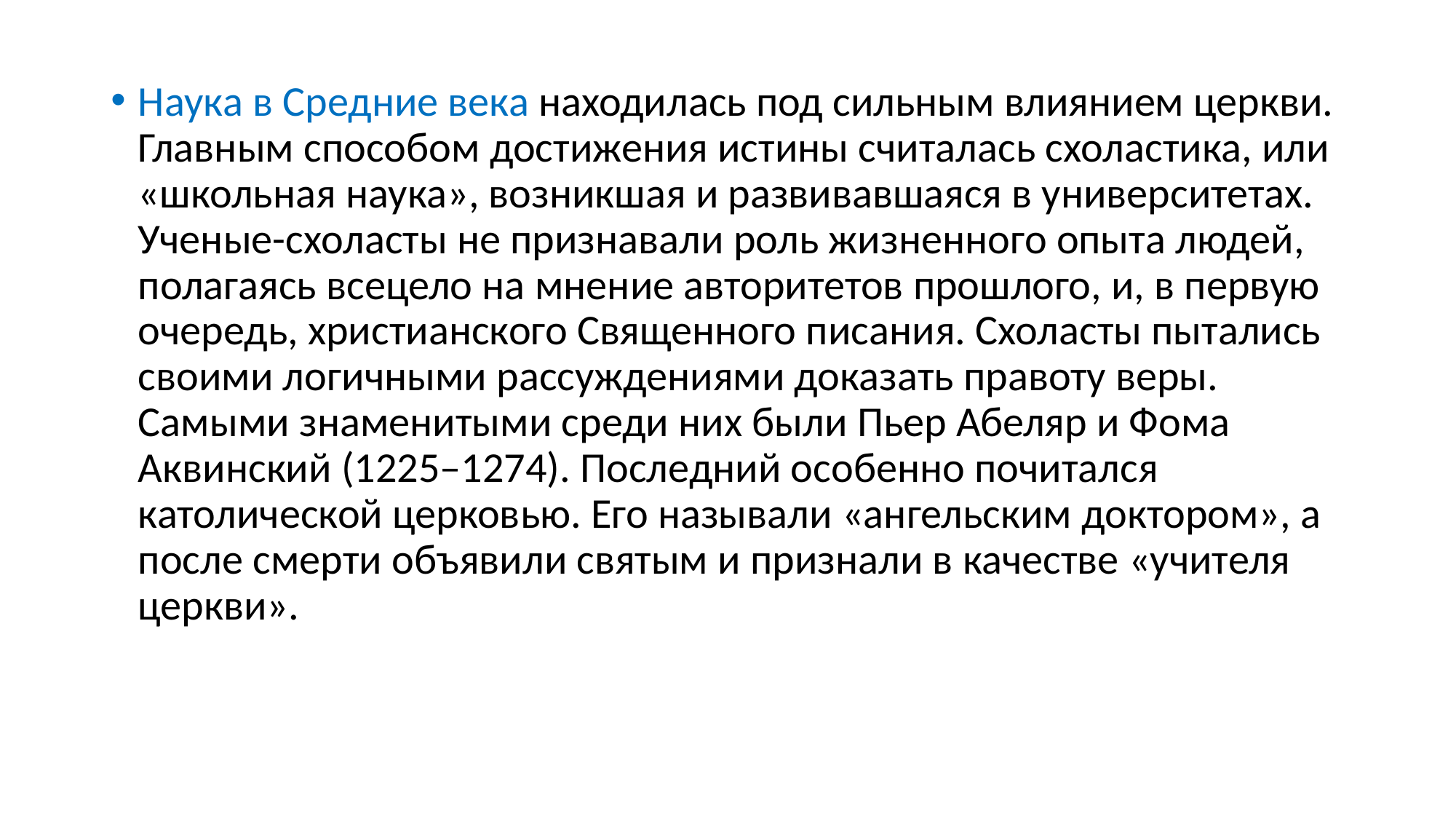

Наука в Средние века находилась под сильным влиянием церкви. Главным способом достижения истины считалась схоластика, или «школьная наука», возникшая и развивавшаяся в университетах. Ученые-схоласты не признавали роль жизненного опыта людей, полагаясь всецело на мнение авторитетов прошлого, и, в первую очередь, христианского Священного писания. Схоласты пытались своими логичными рассуждениями доказать правоту веры. Самыми знаменитыми среди них были Пьер Абеляр и Фома Аквинский (1225–1274). Последний особенно почитался католической церковью. Его называли «ангельским доктором», а после смерти объявили святым и признали в качестве «учителя церкви».